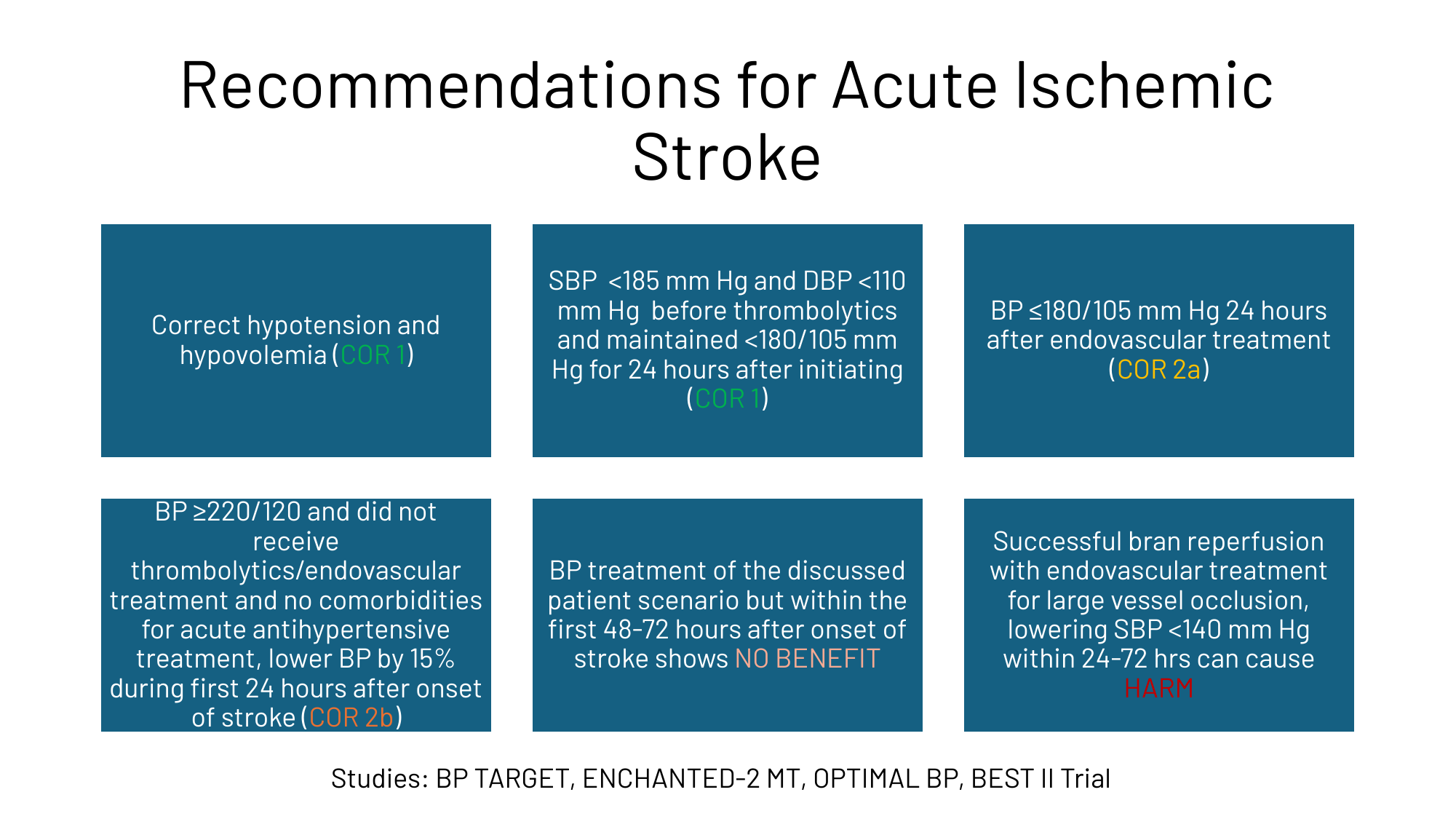

# Recommendations for Acute Ischemic Stroke
Correct hypotension and hypovolemia (COR 1)
SBP  <185 mm Hg and DBP <110 mm Hg  before thrombolytics and maintained <180/105 mm Hg for 24 hours after initiating (COR 1)
BP ≤180/105 mm Hg 24 hours after endovascular treatment (COR 2a)
BP ≥220/120 and did not receive thrombolytics/endovascular treatment and no comorbidities for acute antihypertensive treatment, lower BP by 15% during first 24 hours after onset of stroke (COR 2b)
BP treatment of the discussed patient scenario but within the first 48-72 hours after onset of stroke shows NO BENEFIT
Successful bran reperfusion with endovascular treatment for large vessel occlusion, lowering SBP <140 mm Hg within 24-72 hrs can cause HARM
Studies: BP TARGET, ENCHANTED-2 MT, OPTIMAL BP, BEST II Trial